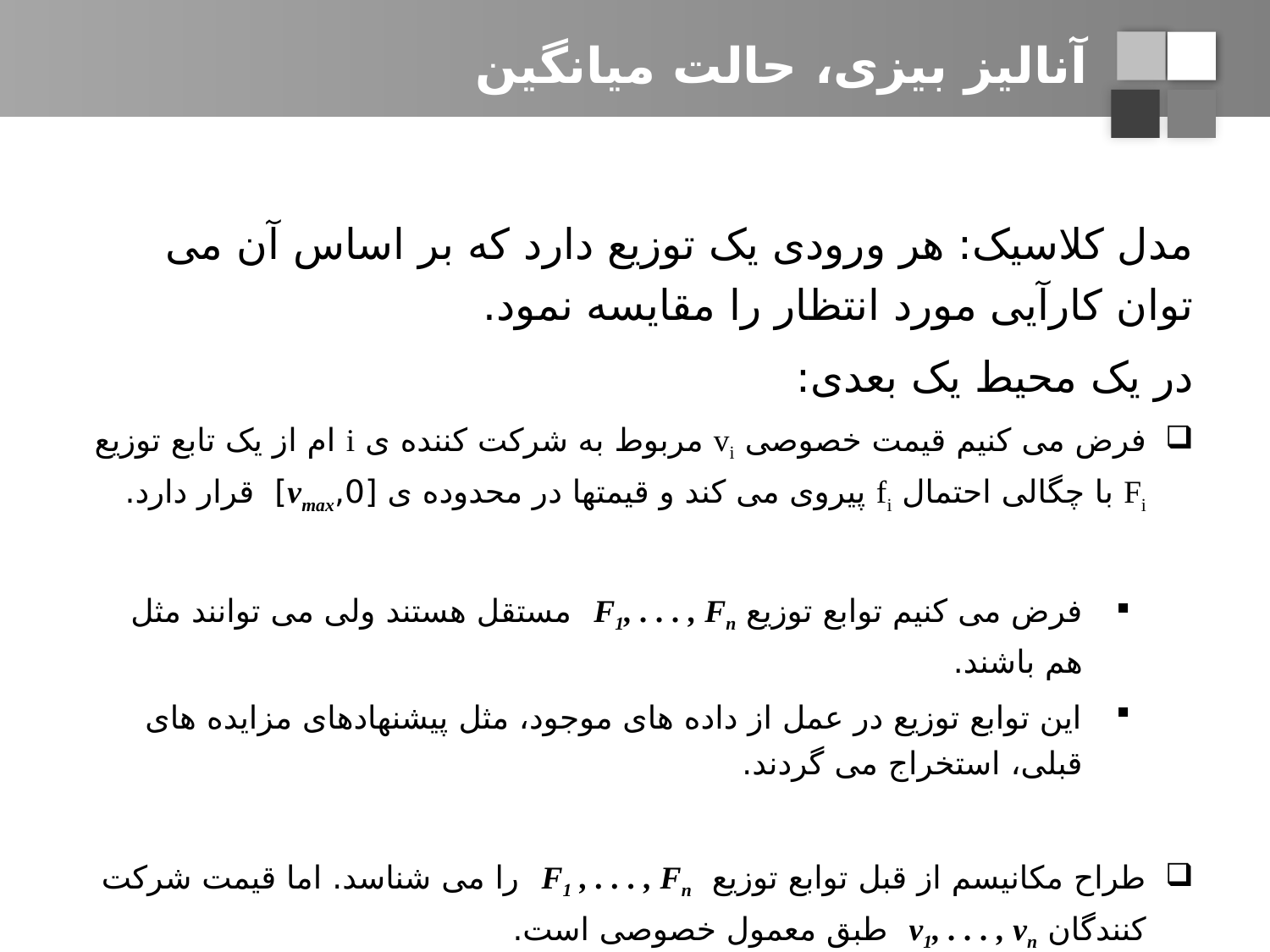

# آنالیز بیزی، حالت میانگین
مدل کلاسیک: هر ورودی یک توزیع دارد که بر اساس آن می توان کارآیی مورد انتظار را مقایسه نمود.
در یک محیط یک بعدی:
فرض می کنیم قیمت خصوصی vi مربوط به شرکت کننده ی i ام از یک تابع توزیع Fi با چگالی احتمال fi پیروی می کند و قیمتها در محدوده ی [0,vmax]  قرار دارد.

فرض می کنیم توابع توزیع F1, . . . , Fn  مستقل هستند ولی می توانند مثل هم باشند.
این توابع توزیع در عمل از داده های موجود، مثل پیشنهادهای مزایده های قبلی، استخراج می گردند.

طراح مکانیسم از قبل توابع توزیع  F1 , . . . , Fn  را می شناسد. اما قیمت شرکت کنندگان v1, . . . , vn  طبق معمول خصوصی است.